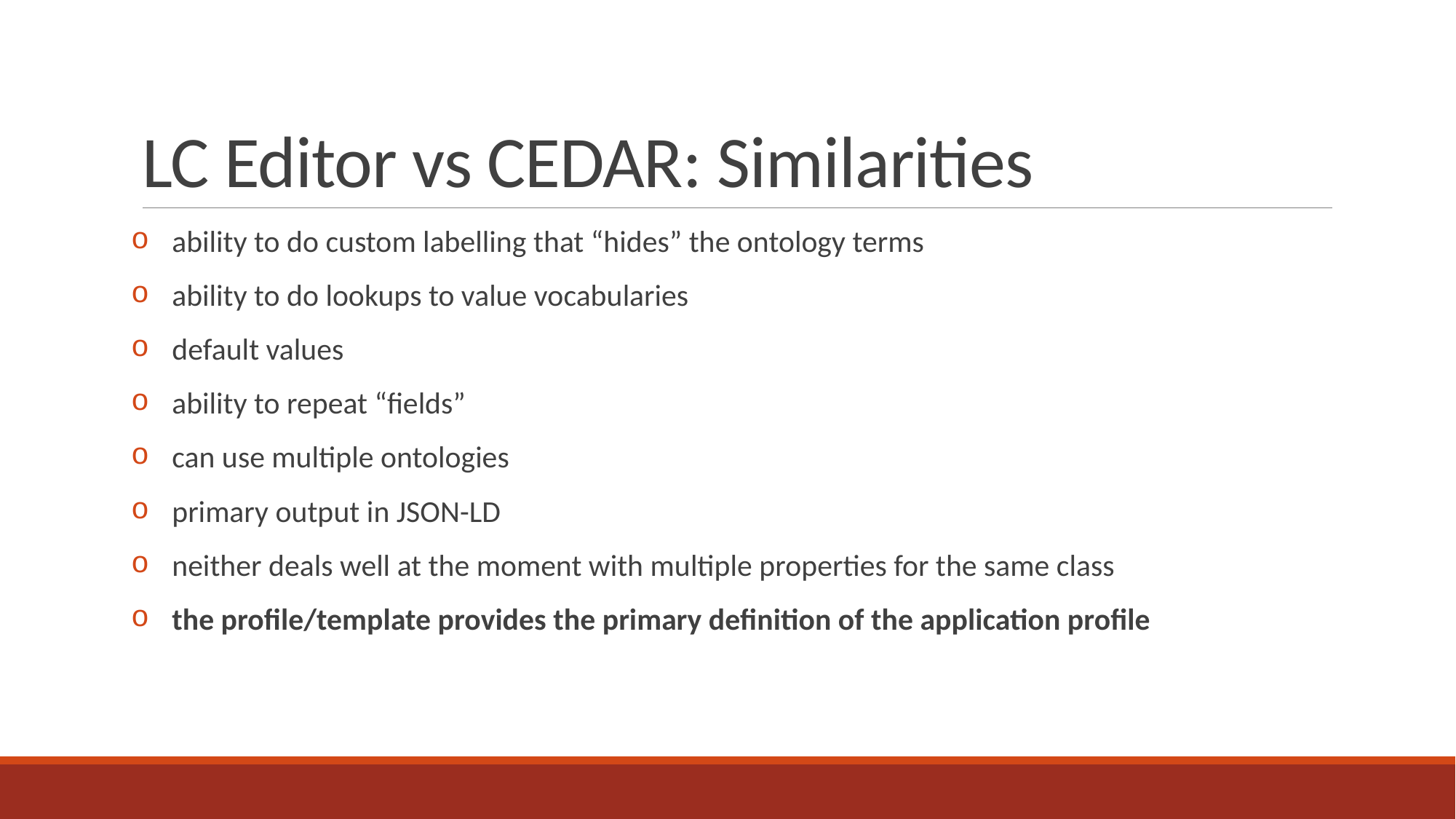

# LC Editor vs CEDAR: Similarities
ability to do custom labelling that “hides” the ontology terms
ability to do lookups to value vocabularies
default values
ability to repeat “fields”
can use multiple ontologies
primary output in JSON-LD
neither deals well at the moment with multiple properties for the same class
the profile/template provides the primary definition of the application profile